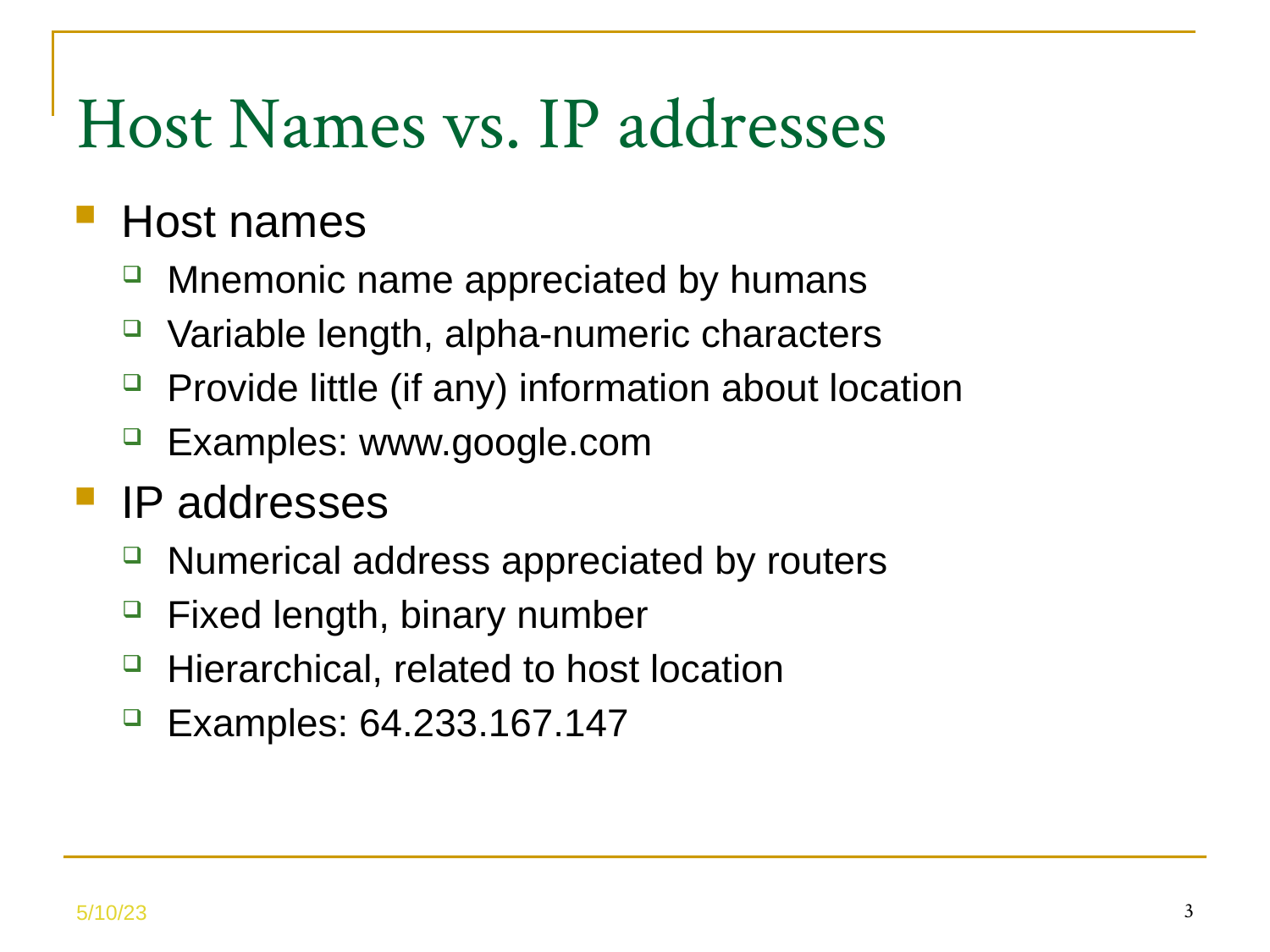

Host Names vs. IP addresses
Host names
Mnemonic name appreciated by humans
Variable length, alpha-numeric characters
Provide little (if any) information about location
Examples: www.google.com
IP addresses
Numerical address appreciated by routers
Fixed length, binary number
Hierarchical, related to host location
Examples: 64.233.167.147
3
5/10/23